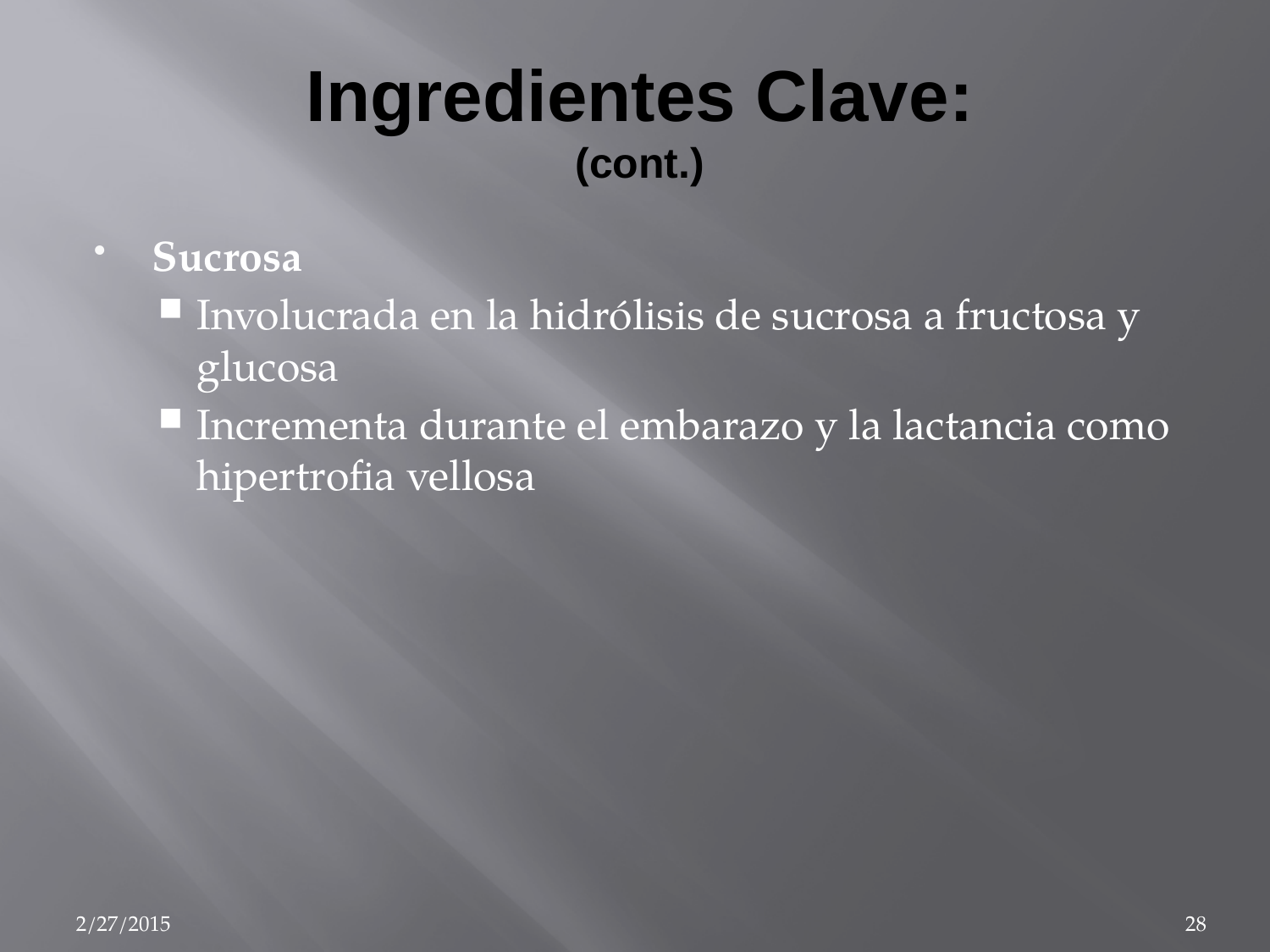

# Ingredientes Clave: (cont.)
Sucrosa
Involucrada en la hidrólisis de sucrosa a fructosa y glucosa
Incrementa durante el embarazo y la lactancia como hipertrofia vellosa
2/27/2015
28